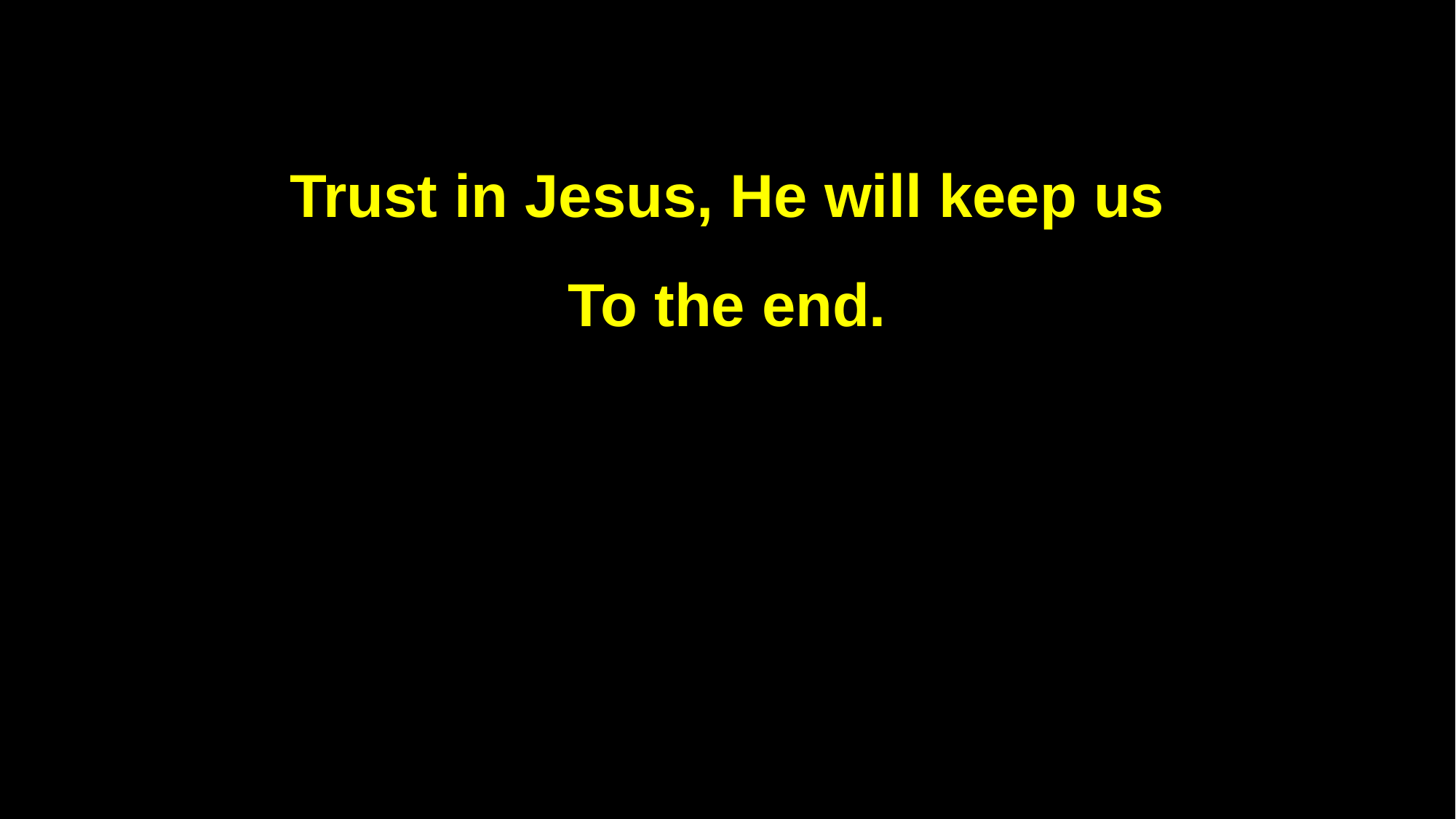

Trust in Jesus, He will keep us
To the end.